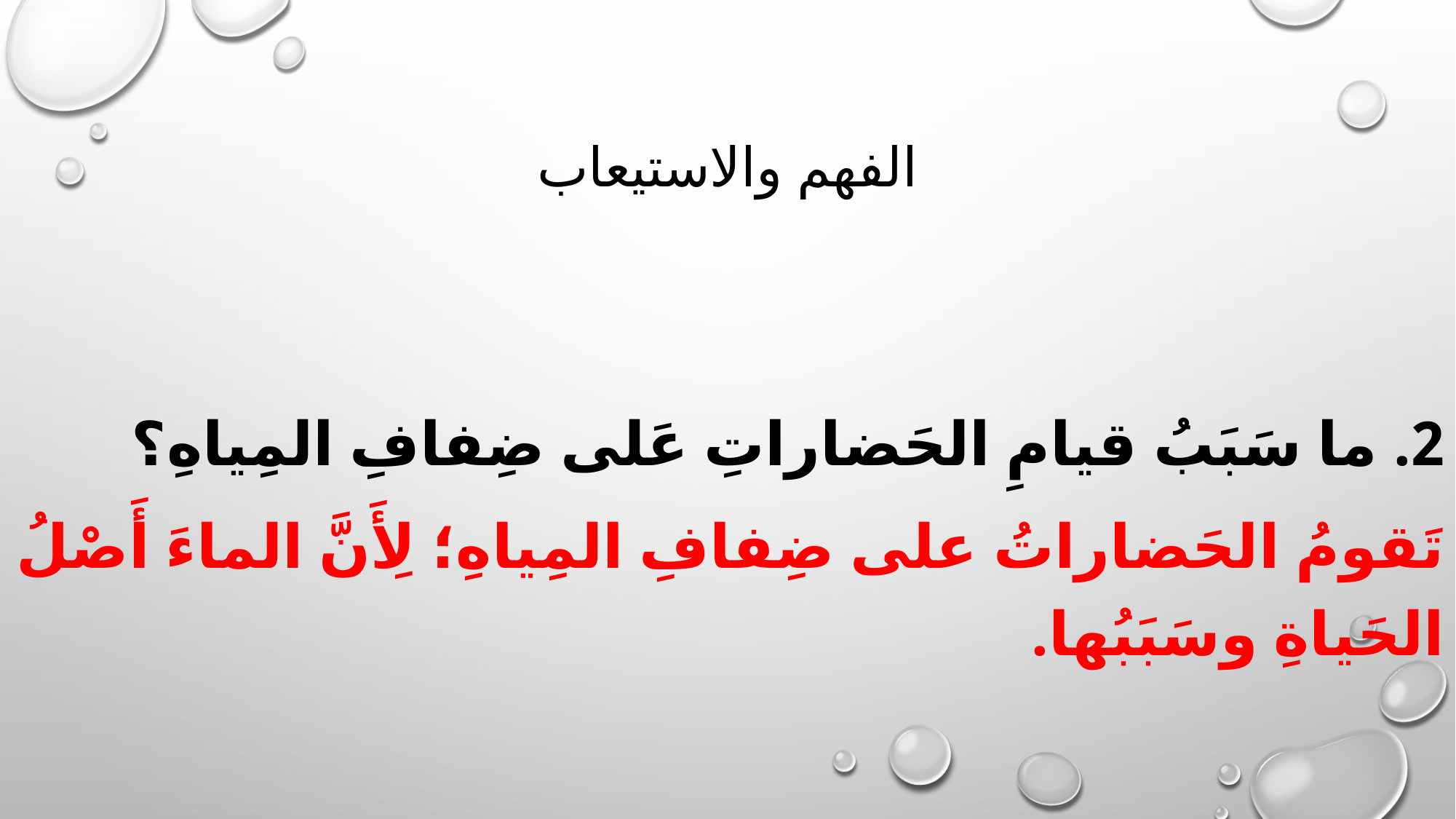

# الفهم والاستيعاب

2. ما سَبَبُ قيامِ الحَضاراتِ عَلى ضِفافِ المِياهِ؟
تَقومُ الحَضاراتُ على ضِفافِ المِياهِ؛ لِأَنَّ الماءَ أَصْلُ الحَياةِ وسَبَبُها.